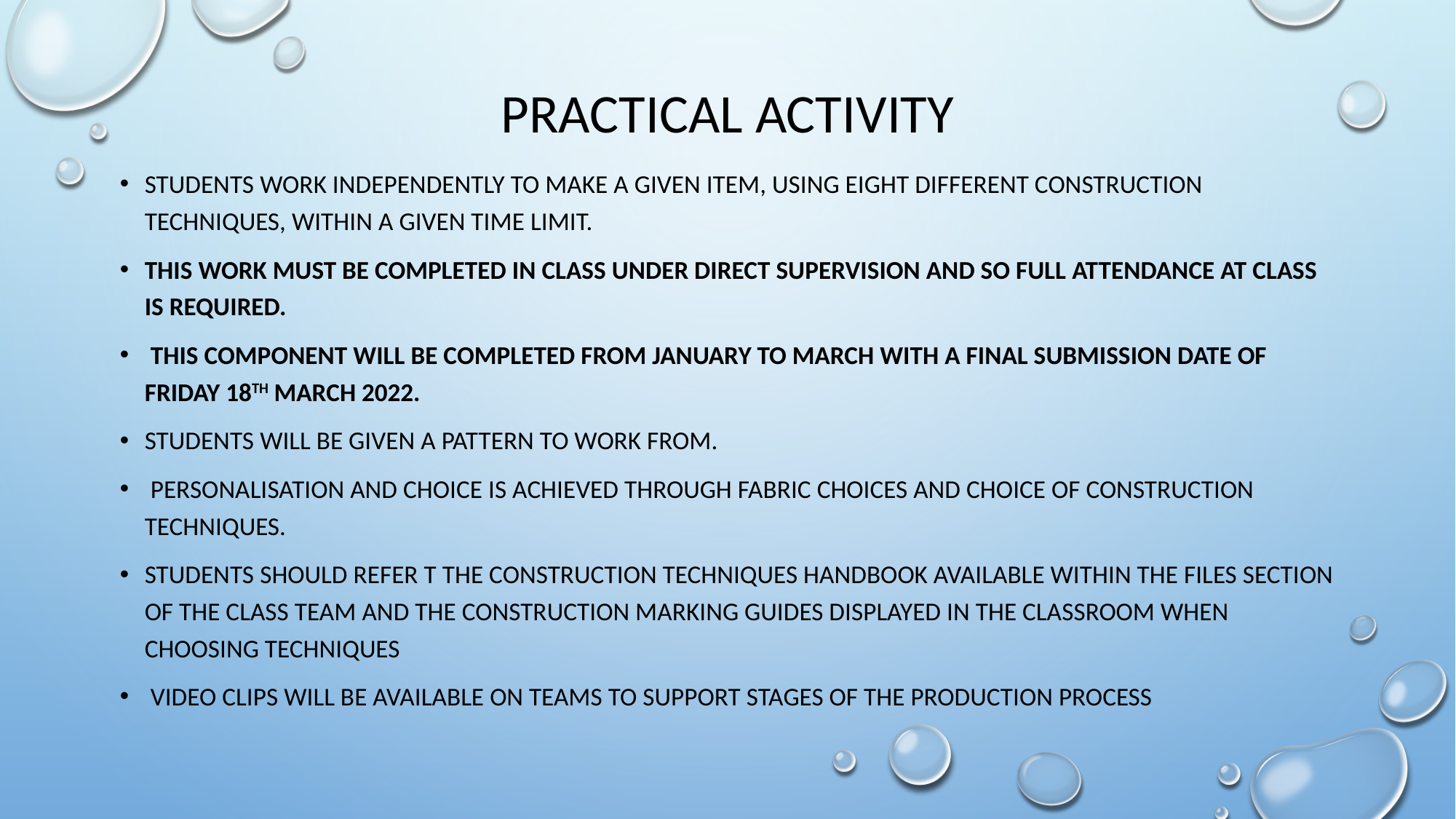

# Practical Activity
Students work independently to make a given item, using eight different construction techniques, Within a given time limit.
This work must be completed in class under direct supervision and so full attendance at class is required.
 This component will be completed from January to March with a final submission date of Friday 18th March 2022.
Students will be given a pattern to work from.
 Personalisation and choice is achieved through fabric choices and choice of construction techniques.
Students should refer t the construction Techniques handbook available within the files section of the class Team and the construction marking guides displayed in the classroom when choosing techniques
 Video clips will be available on Teams to support stages of the production process